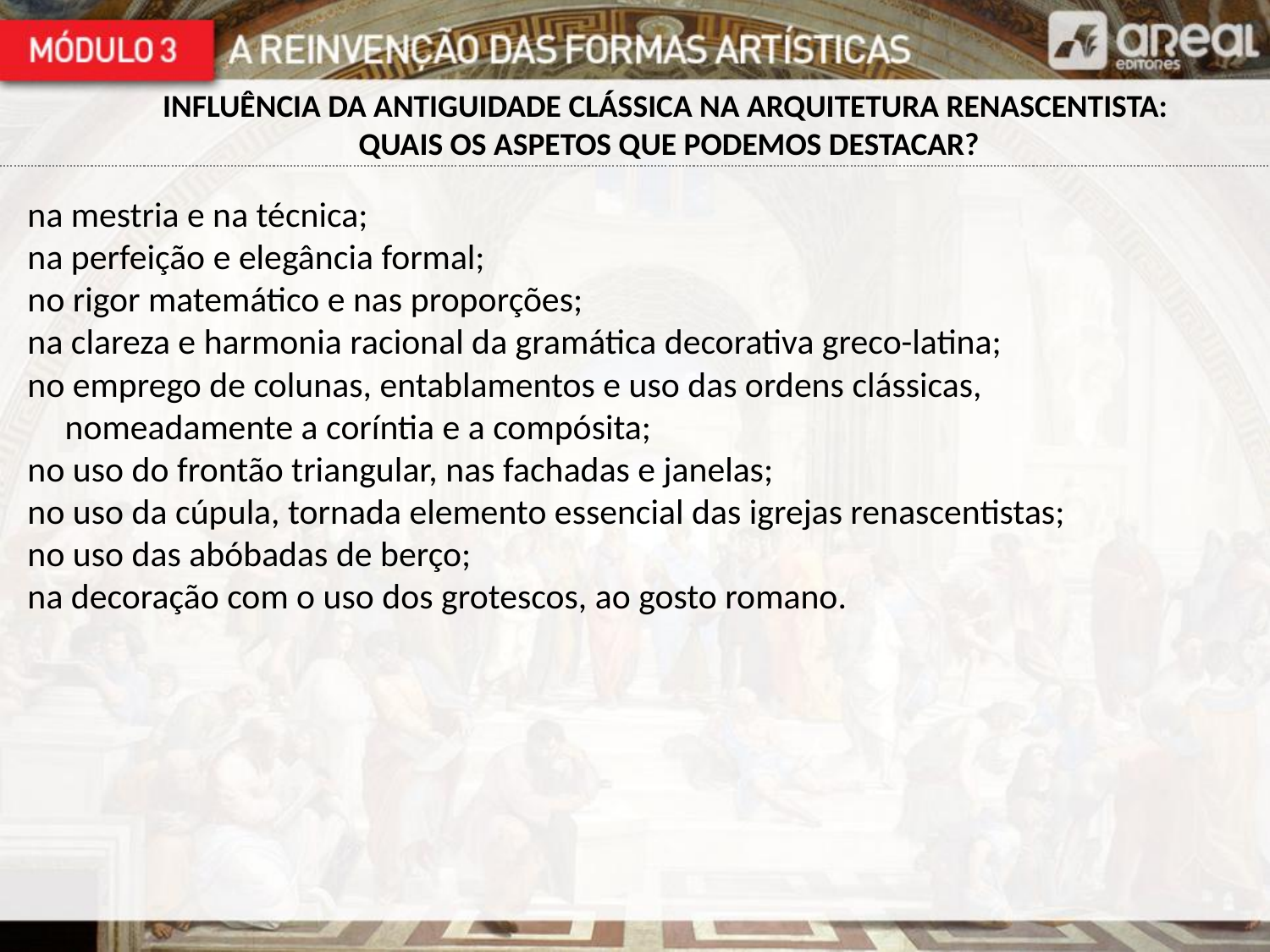

INFLUÊNCIA DA ANTIGUIDADE CLÁSSICA NA ARQUITETURA RENASCENTISTA:
QUAIS OS ASPETOS QUE PODEMOS DESTACAR?
na mestria e na técnica;
na perfeição e elegância formal;
no rigor matemático e nas proporções;
na clareza e harmonia racional da gramática decorativa greco-latina;
no emprego de colunas, entablamentos e uso das ordens clássicas, nomeadamente a coríntia e a compósita;
no uso do frontão triangular, nas fachadas e janelas;
no uso da cúpula, tornada elemento essencial das igrejas renascentistas;
no uso das abóbadas de berço;
na decoração com o uso dos grotescos, ao gosto romano.